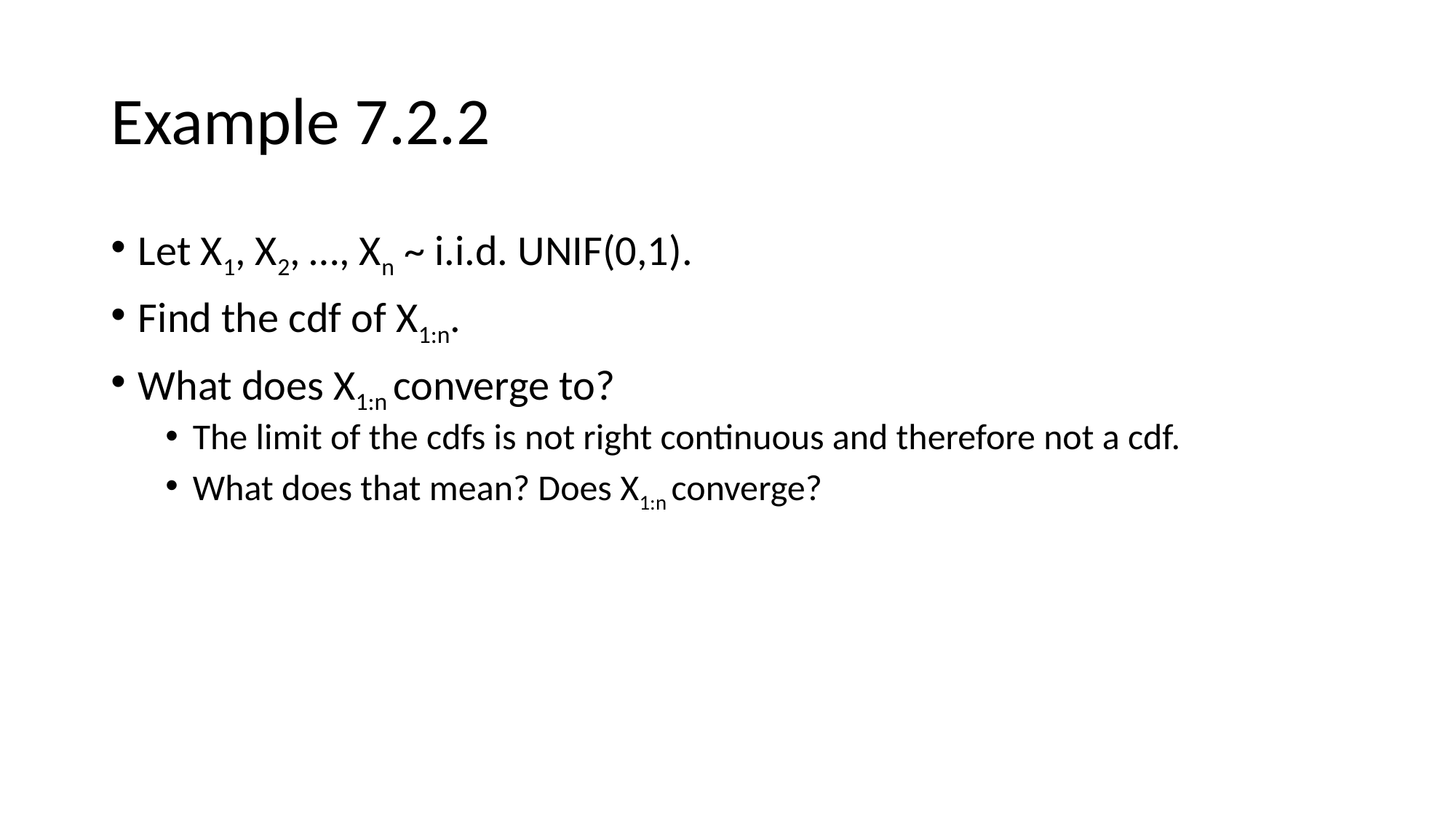

# Example 7.2.2
Let X1, X2, …, Xn ~ i.i.d. UNIF(0,1).
Find the cdf of X1:n.
What does X1:n converge to?
The limit of the cdfs is not right continuous and therefore not a cdf.
What does that mean? Does X1:n converge?